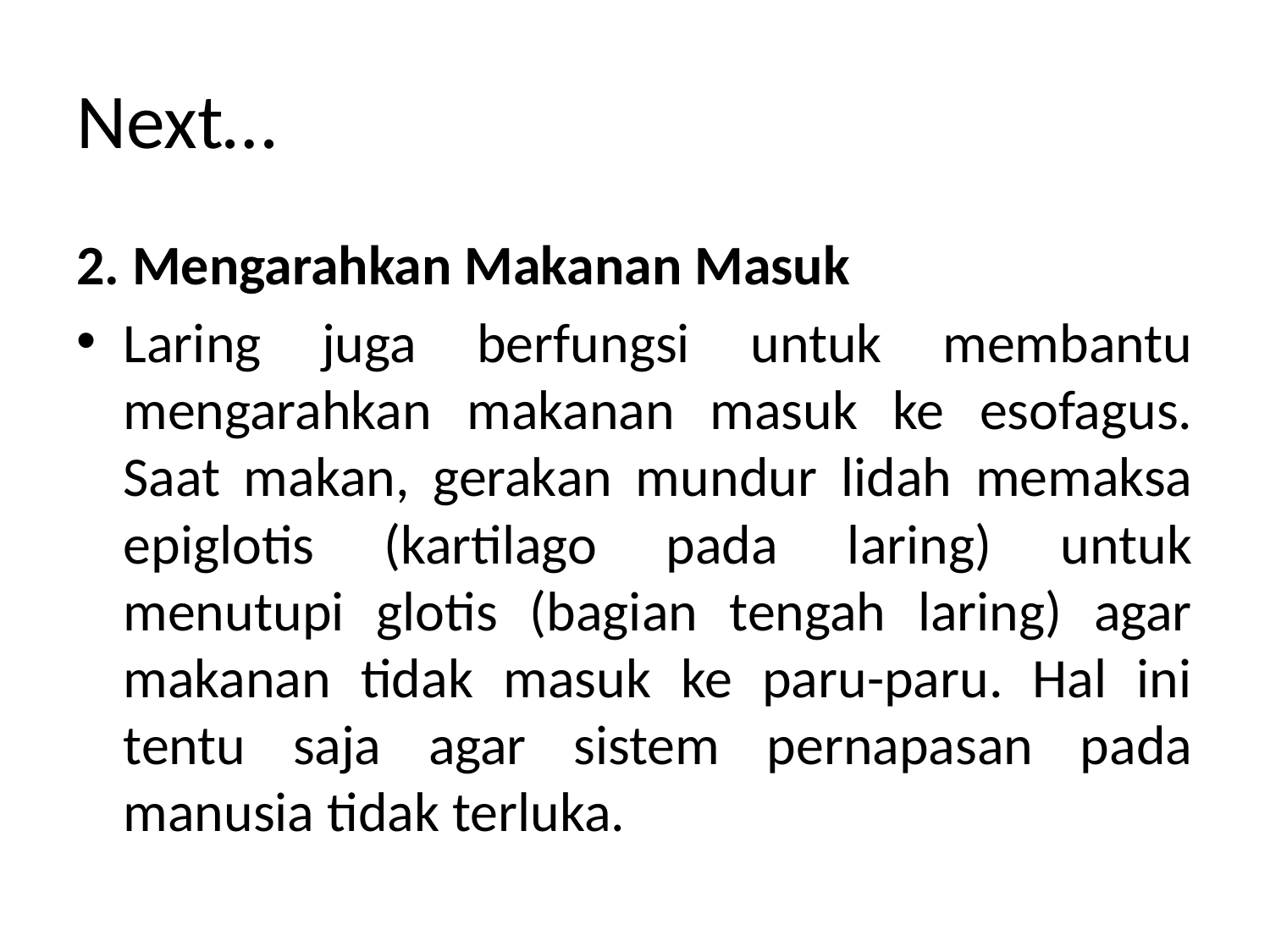

# Next…
2. Mengarahkan Makanan Masuk
Laring juga berfungsi untuk membantu mengarahkan makanan masuk ke esofagus. Saat makan, gerakan mundur lidah memaksa epiglotis (kartilago pada laring) untuk menutupi glotis (bagian tengah laring) agar makanan tidak masuk ke paru-paru. Hal ini tentu saja agar sistem pernapasan pada manusia tidak terluka.